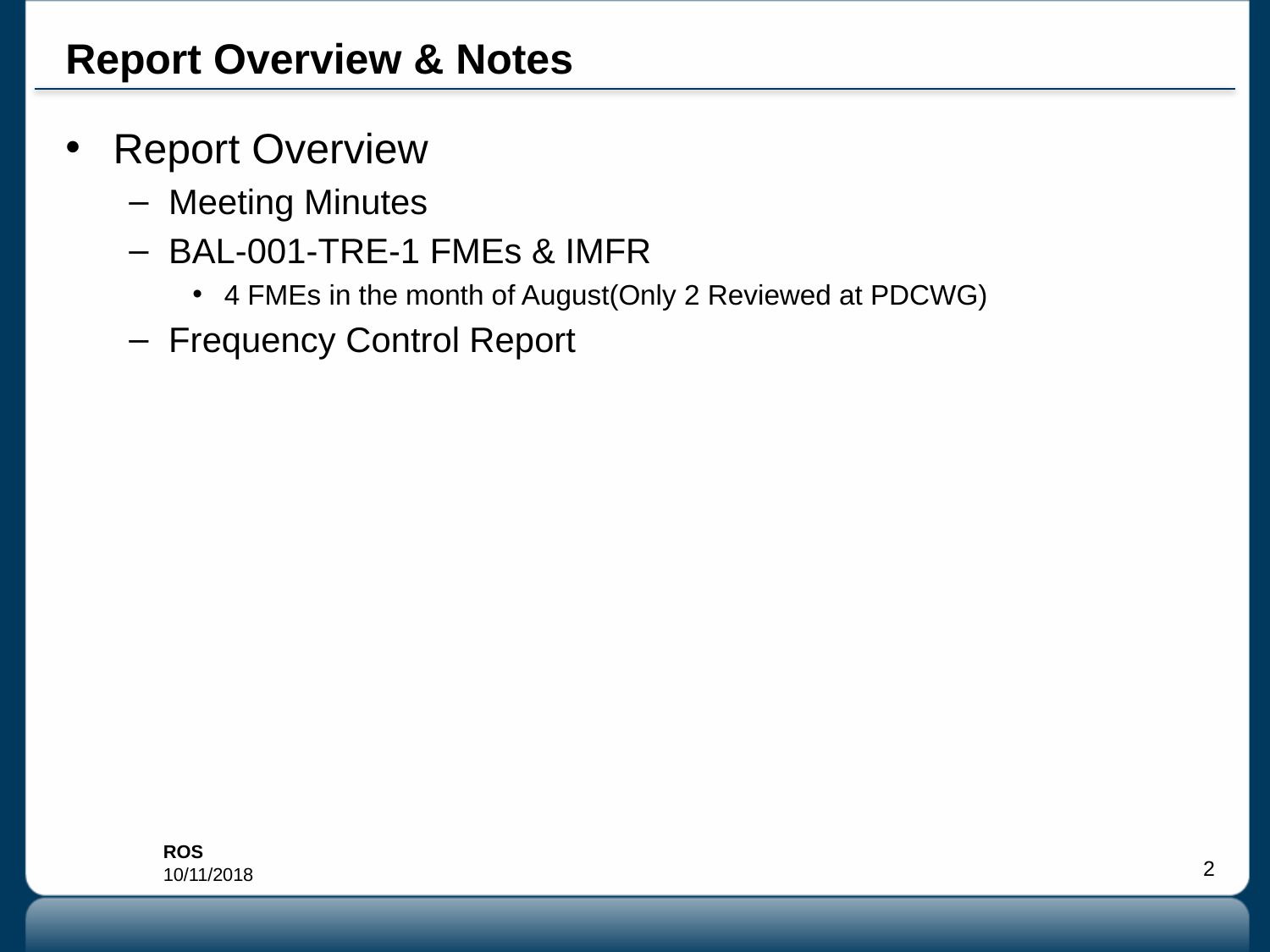

# Report Overview & Notes
Report Overview
Meeting Minutes
BAL-001-TRE-1 FMEs & IMFR
4 FMEs in the month of August(Only 2 Reviewed at PDCWG)
Frequency Control Report